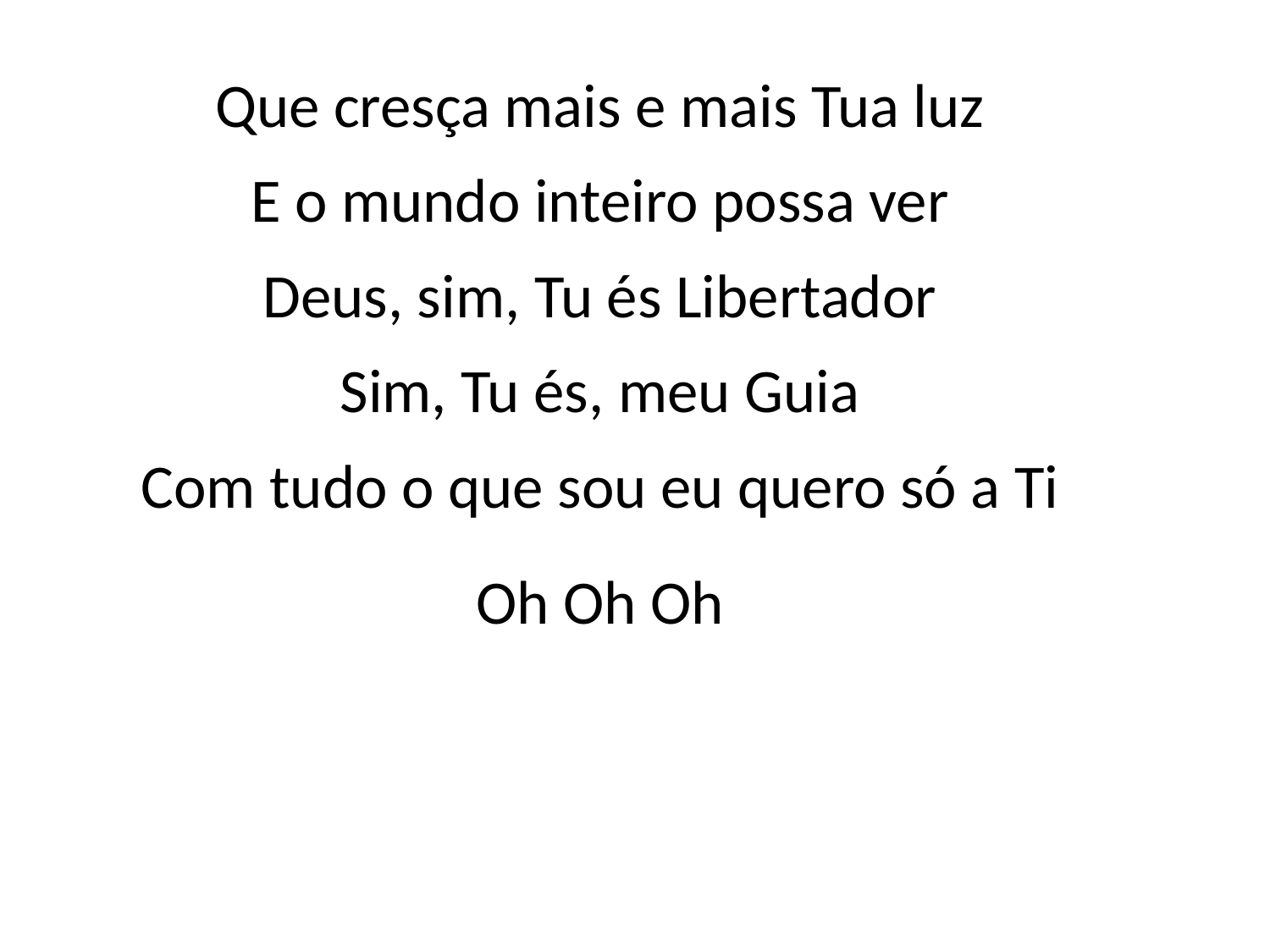

Que cresça mais e mais Tua luz

E o mundo inteiro possa ver

Deus, sim, Tu és Libertador

Sim, Tu és, meu Guia

Com tudo o que sou eu quero só a Ti

Oh Oh Oh
#